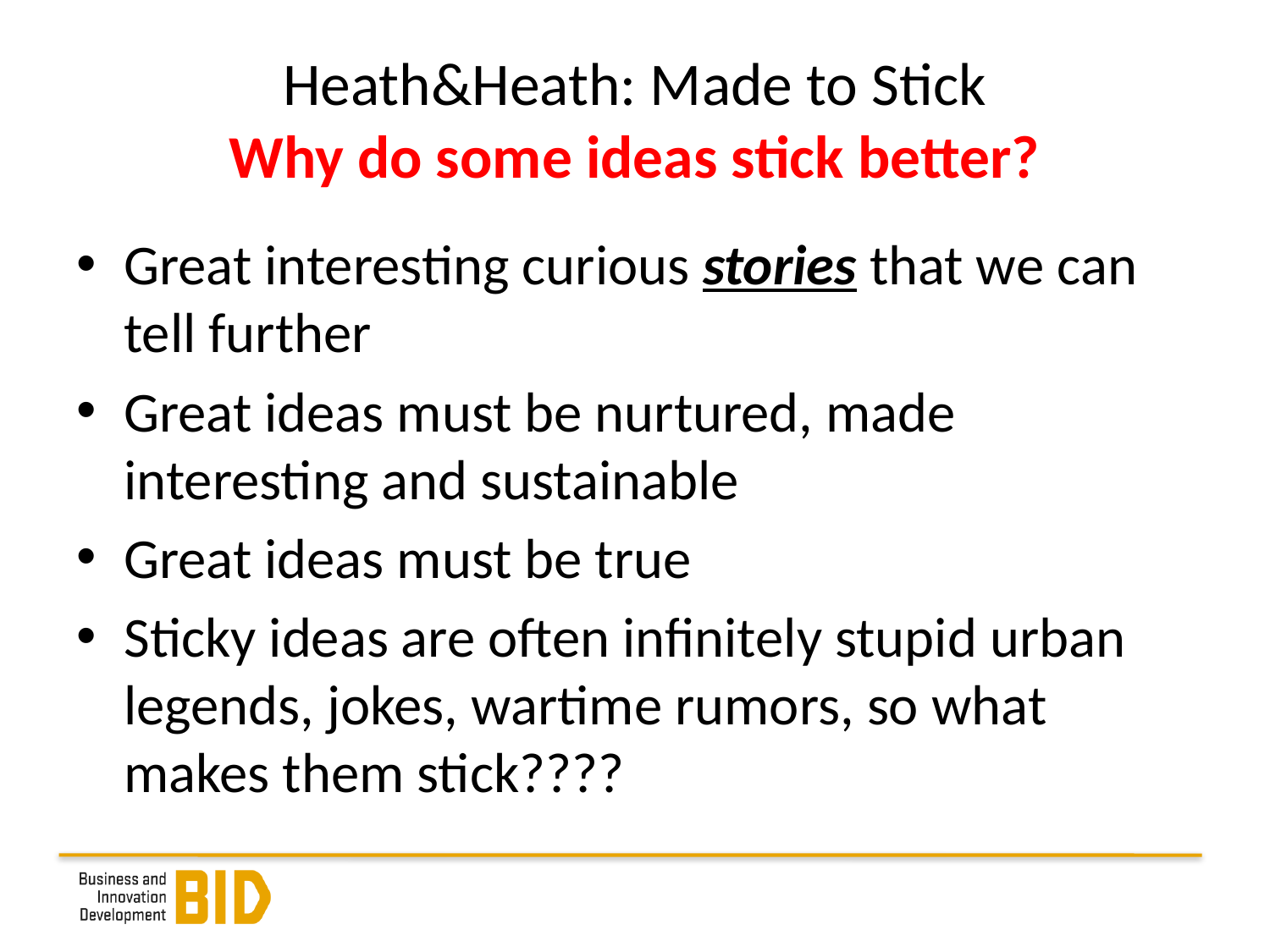

# Heath&Heath: Made to Stick Why do some ideas stick better?
Great interesting curious stories that we can tell further
Great ideas must be nurtured, made interesting and sustainable
Great ideas must be true
Sticky ideas are often infinitely stupid urban legends, jokes, wartime rumors, so what makes them stick????